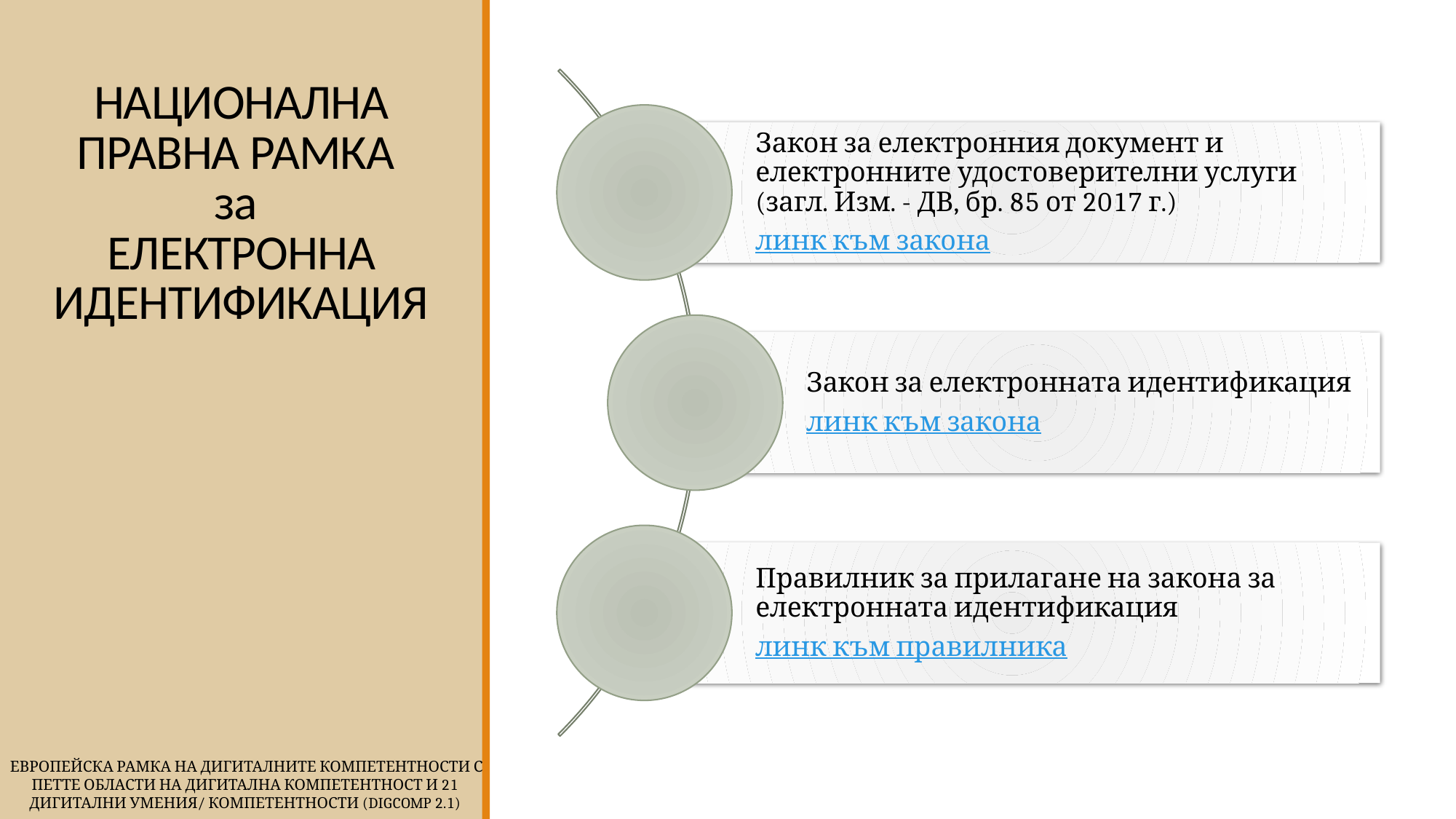

Закон за електронния документ и електронните удостоверителни услуги (загл. Изм. - ДВ, бр. 85 от 2017 г.)
линк към закона
Закон за електронната идентификация
линк към закона
Правилник за прилагане на закона за електронната идентификация
линк към правилника
# НАЦИОНАЛНА ПРАВНА РАМКА за ЕЛЕКТРОННА ИДЕНТИФИКАЦИЯ

 Европейска Рамка на дигиталните компетентности с петте области на дигитална компетентност и 21 дигитални умения/ компетентности (DigComp 2.1)